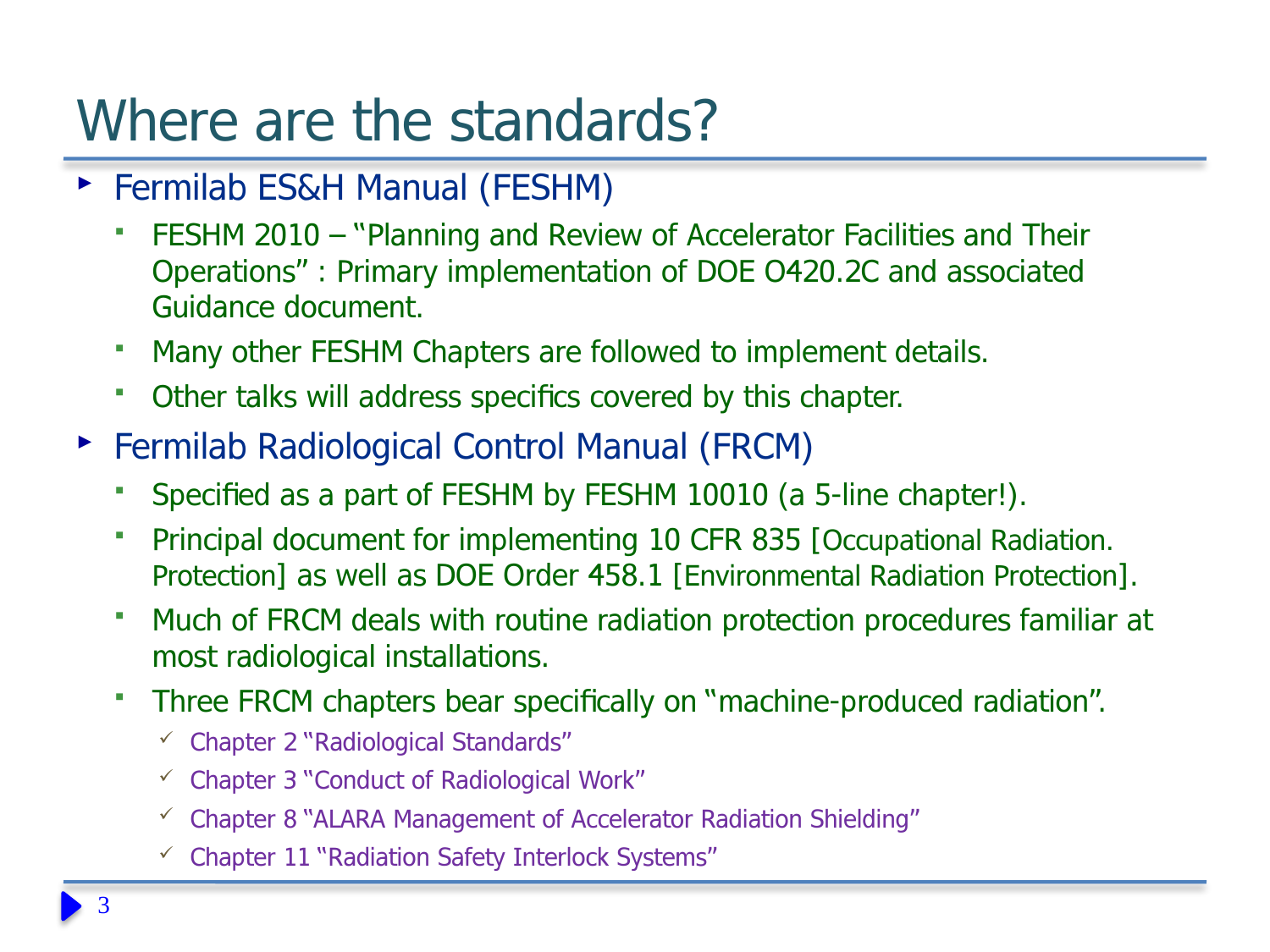

# Where are the standards?
Fermilab ES&H Manual (FESHM)
FESHM 2010 – “Planning and Review of Accelerator Facilities and Their Operations” : Primary implementation of DOE O420.2C and associated Guidance document.
Many other FESHM Chapters are followed to implement details.
Other talks will address specifics covered by this chapter.
Fermilab Radiological Control Manual (FRCM)
Specified as a part of FESHM by FESHM 10010 (a 5-line chapter!).
Principal document for implementing 10 CFR 835 [Occupational Radiation. Protection] as well as DOE Order 458.1 [Environmental Radiation Protection].
Much of FRCM deals with routine radiation protection procedures familiar at most radiological installations.
Three FRCM chapters bear specifically on “machine-produced radiation”.
Chapter 2 “Radiological Standards”
Chapter 3 “Conduct of Radiological Work”
Chapter 8 “ALARA Management of Accelerator Radiation Shielding”
Chapter 11 “Radiation Safety Interlock Systems”
3